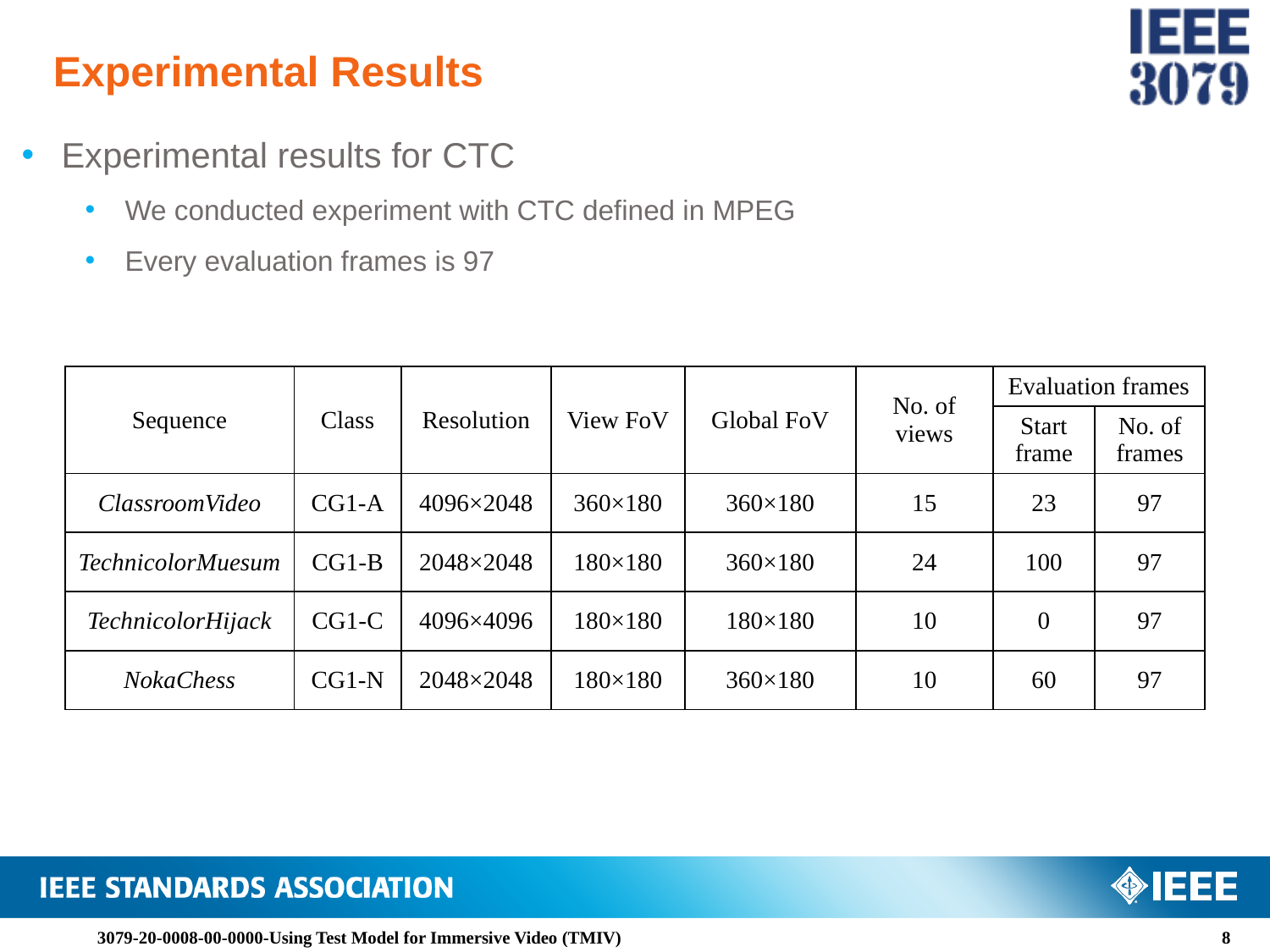

# Experimental Results
Experimental results for CTC
We conducted experiment with CTC defined in MPEG
Every evaluation frames is 97

| Sequence | Class | Resolution | View FoV | Global FoV | No. of views | Evaluation frames |  |
| --- | --- | --- | --- | --- | --- | --- | --- |
|  |  |  |  |  |  | Start frame | No. of frames |
| ClassroomVideo | CG1-A | 4096×2048 | 360×180 | 360×180 | 15 | 23 | 97 |
| TechnicolorMuesum | CG1-B | 2048×2048 | 180×180 | 360×180 | 24 | 100 | 97 |
| TechnicolorHijack | CG1-C | 4096×4096 | 180×180 | 180×180 | 10 | 0 | 97 |
| NokaChess | CG1-N | 2048×2048 | 180×180 | 360×180 | 10 | 60 | 97 |
3079-20-0008-00-0000-Using Test Model for Immersive Video (TMIV)
8